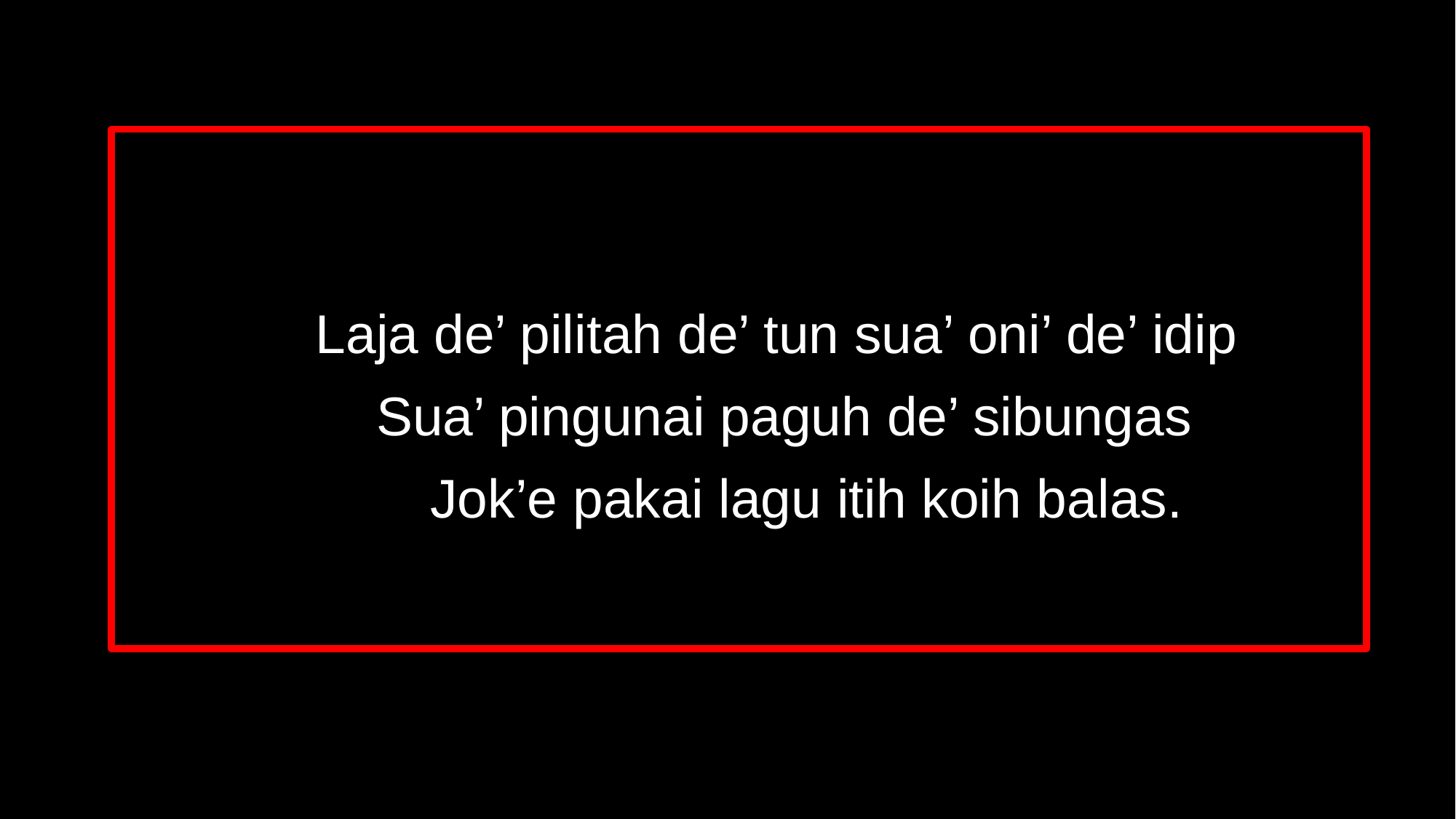

Laja de’ pilitah de’ tun sua’ oni’ de’ idip
      Sua’ pingunai paguh de’ sibungas
         Jok’e pakai lagu itih koih balas.